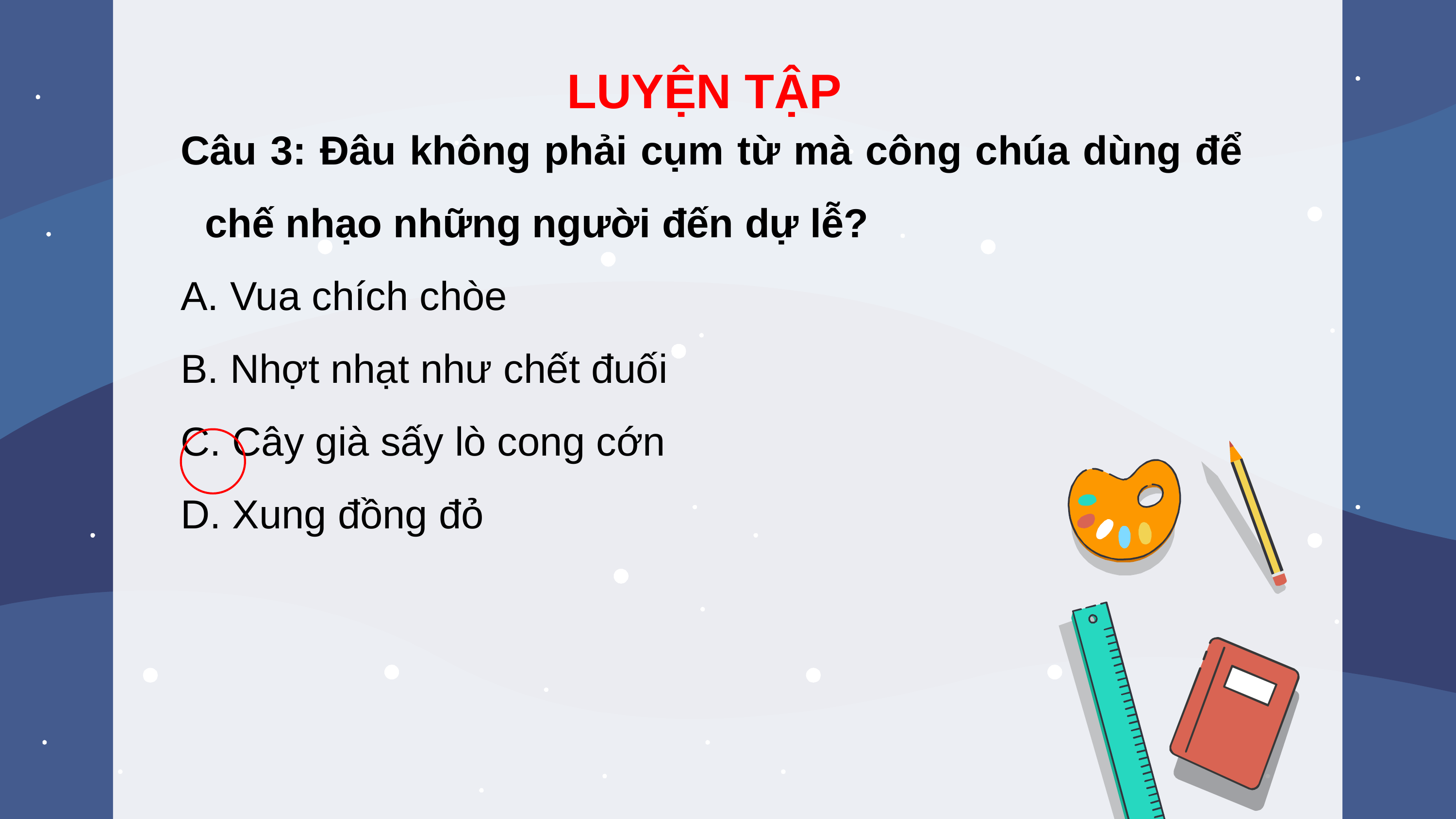

Câu 3: Đâu không phải cụm từ mà công chúa dùng để chế nhạo những người đến dự lễ?
A. Vua chích chòe
B. Nhợt nhạt như chết đuối
C. Cây già sấy lò cong cớn
D. Xung đồng đỏ
LUYỆN TẬP